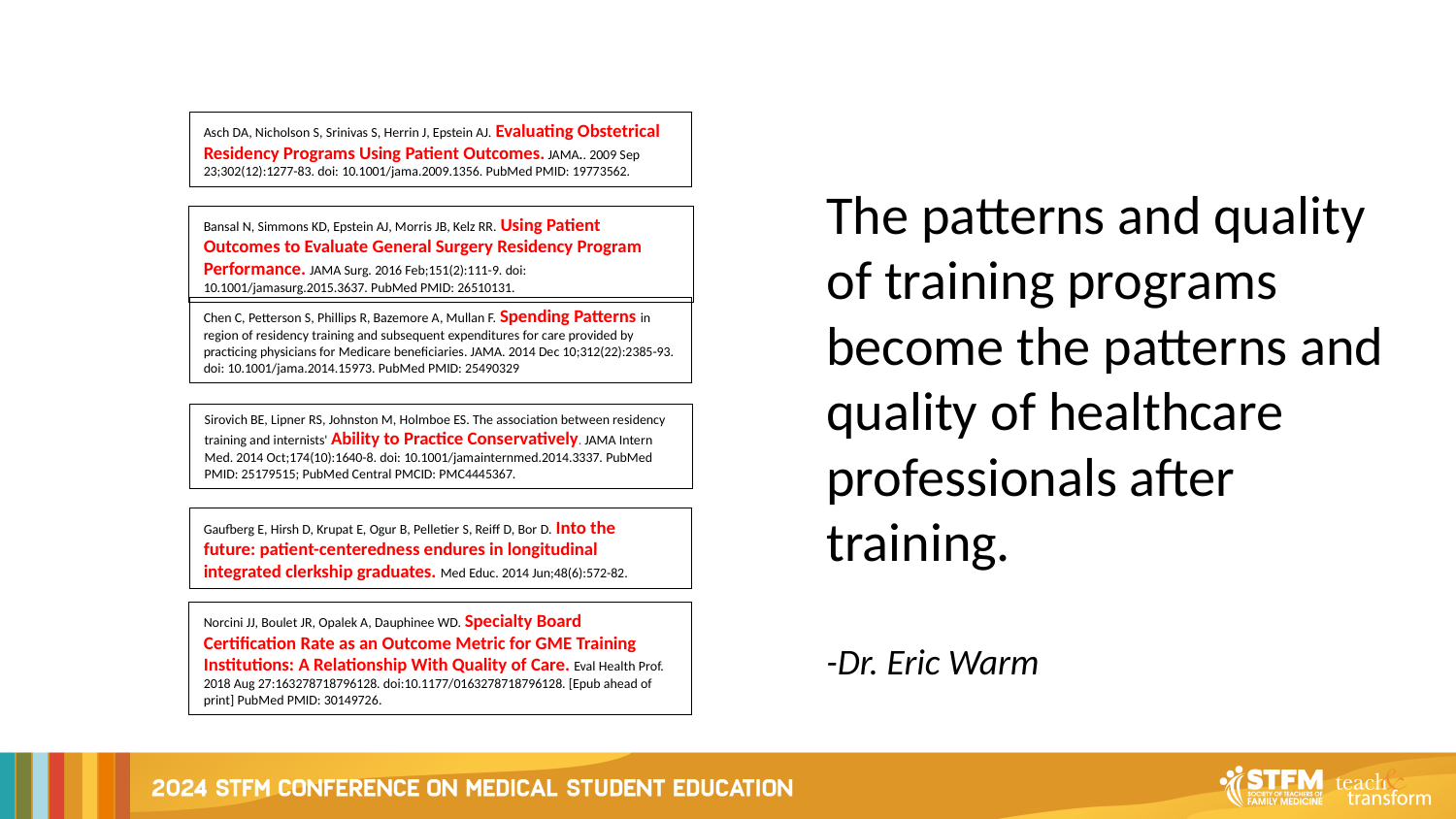

Asch DA, Nicholson S, Srinivas S, Herrin J, Epstein AJ. Evaluating Obstetrical Residency Programs Using Patient Outcomes. JAMA.. 2009 Sep 23;302(12):1277-83. doi: 10.1001/jama.2009.1356. PubMed PMID: 19773562.
The patterns and quality of training programs become the patterns and quality of healthcare professionals after training.

-Dr. Eric Warm
Bansal N, Simmons KD, Epstein AJ, Morris JB, Kelz RR. Using Patient Outcomes to Evaluate General Surgery Residency Program Performance. JAMA Surg. 2016 Feb;151(2):111-9. doi: 10.1001/jamasurg.2015.3637. PubMed PMID: 26510131.
Chen C, Petterson S, Phillips R, Bazemore A, Mullan F. Spending Patterns in region of residency training and subsequent expenditures for care provided by practicing physicians for Medicare beneficiaries. JAMA. 2014 Dec 10;312(22):2385-93. doi: 10.1001/jama.2014.15973. PubMed PMID: 25490329
Sirovich BE, Lipner RS, Johnston M, Holmboe ES. The association between residency training and internists' Ability to Practice Conservatively. JAMA Intern Med. 2014 Oct;174(10):1640-8. doi: 10.1001/jamainternmed.2014.3337. PubMed PMID: 25179515; PubMed Central PMCID: PMC4445367.
Gaufberg E, Hirsh D, Krupat E, Ogur B, Pelletier S, Reiff D, Bor D. Into the
future: patient-centeredness endures in longitudinal integrated clerkship graduates. Med Educ. 2014 Jun;48(6):572-82.
Norcini JJ, Boulet JR, Opalek A, Dauphinee WD. Specialty Board Certification Rate as an Outcome Metric for GME Training Institutions: A Relationship With Quality of Care. Eval Health Prof. 2018 Aug 27:163278718796128. doi:10.1177/0163278718796128. [Epub ahead of print] PubMed PMID: 30149726.